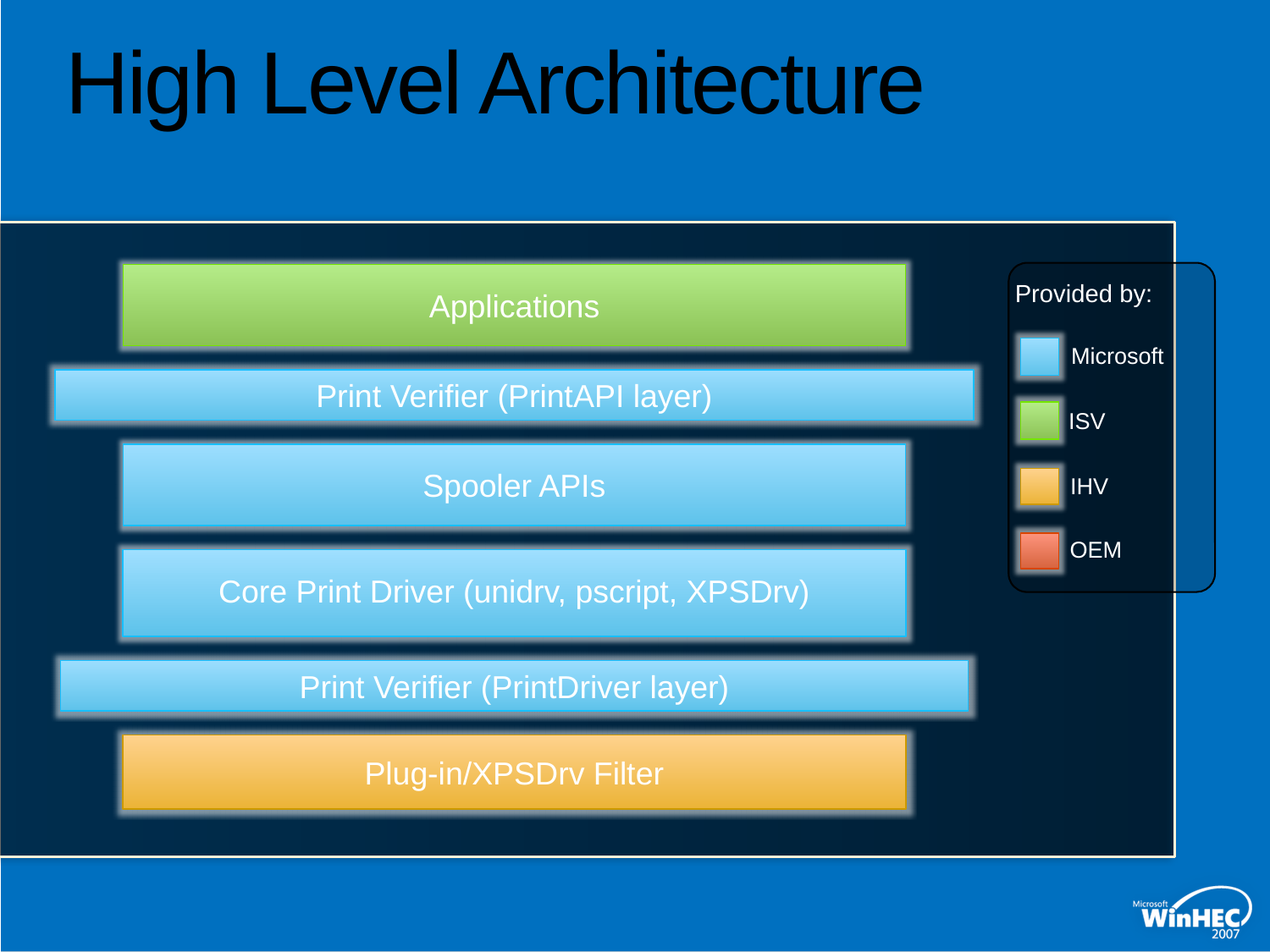

# High Level Architecture

Applications
Provided by:
Microsoft

Print Verifier (PrintAPI layer)
ISV

Spooler APIs
IHV

OEM

Core Print Driver (unidrv, pscript, XPSDrv)
Print Verifier (PrintDriver layer)
Plug-in/XPSDrv Filter